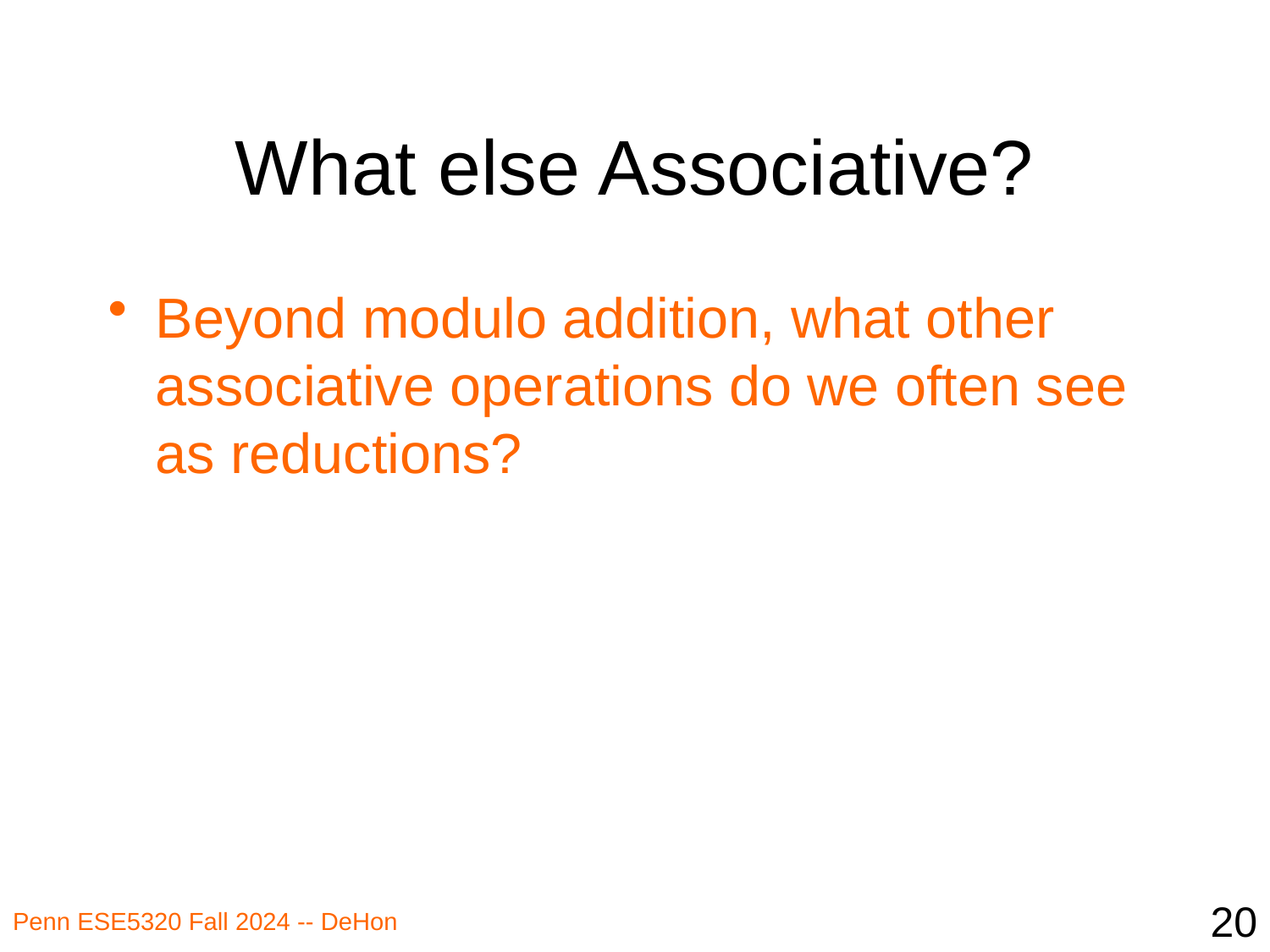

# What else Associative?
Beyond modulo addition, what other associative operations do we often see as reductions?
20
Penn ESE5320 Fall 2024 -- DeHon